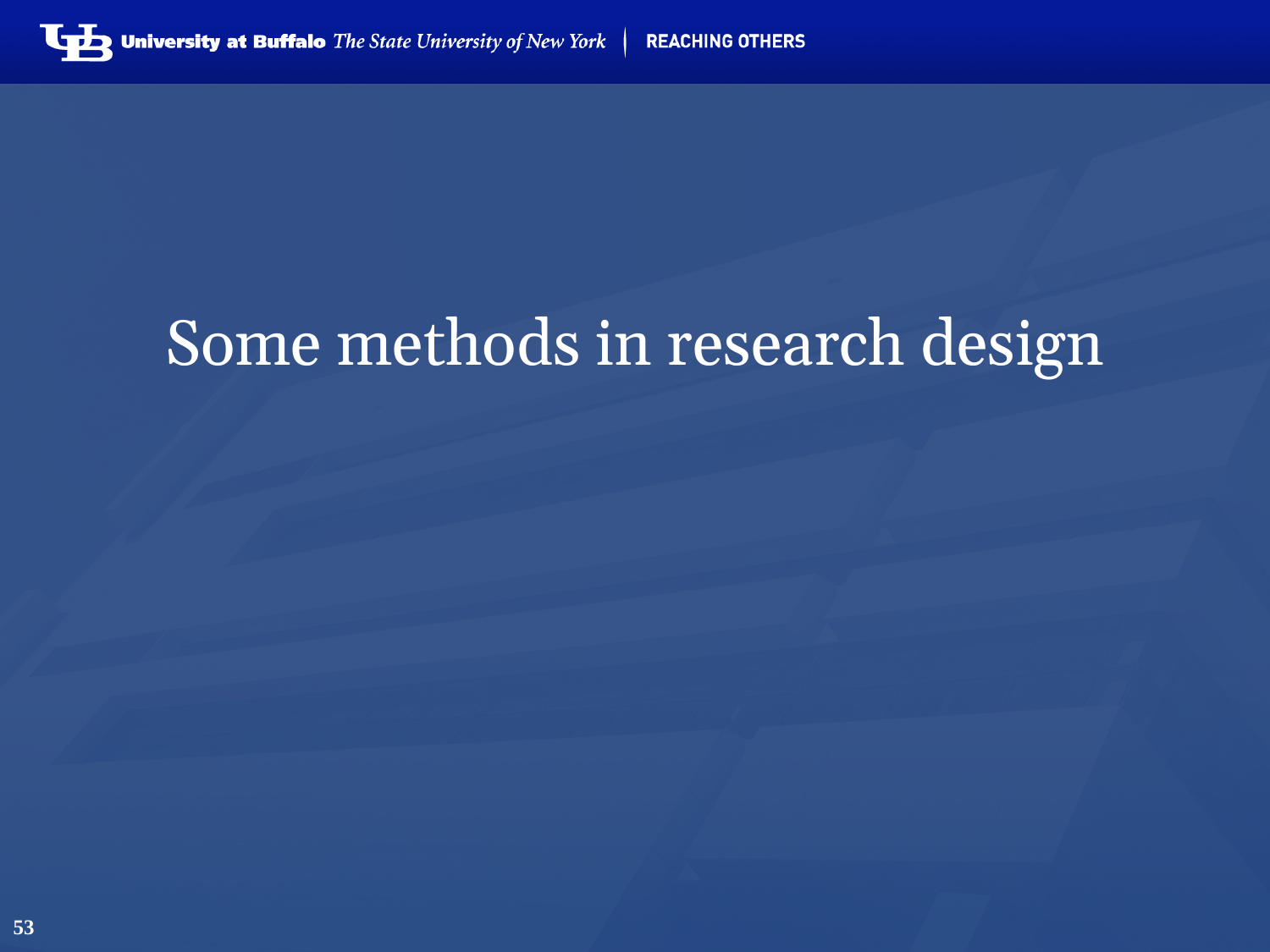

# Some methods in research design

53